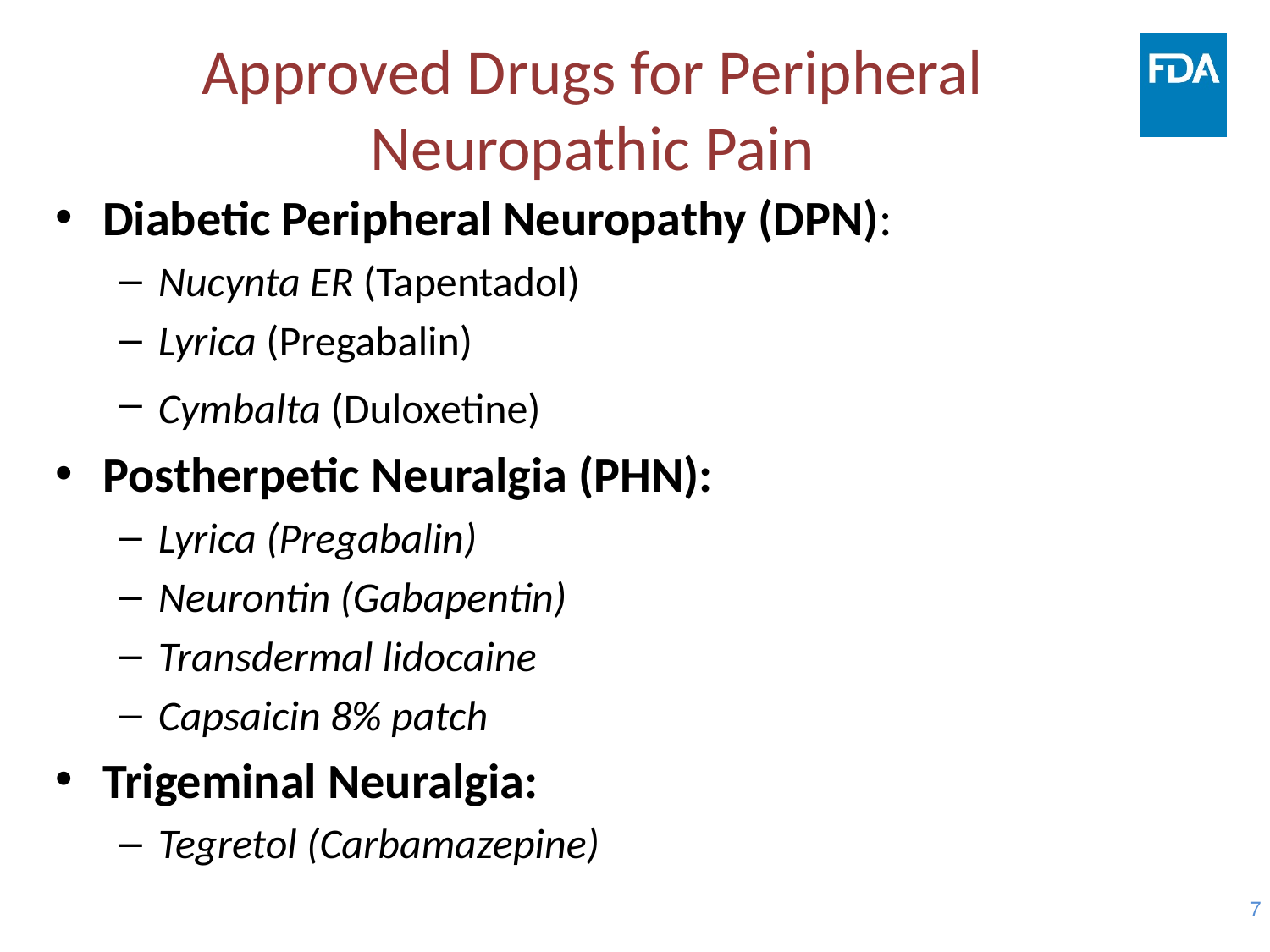

# Approved Drugs for Peripheral Neuropathic Pain
Diabetic Peripheral Neuropathy (DPN):
Nucynta ER (Tapentadol)
Lyrica (Pregabalin)
Cymbalta (Duloxetine)
Postherpetic Neuralgia (PHN):
Lyrica (Pregabalin)
Neurontin (Gabapentin)
Transdermal lidocaine
Capsaicin 8% patch
Trigeminal Neuralgia:
Tegretol (Carbamazepine)